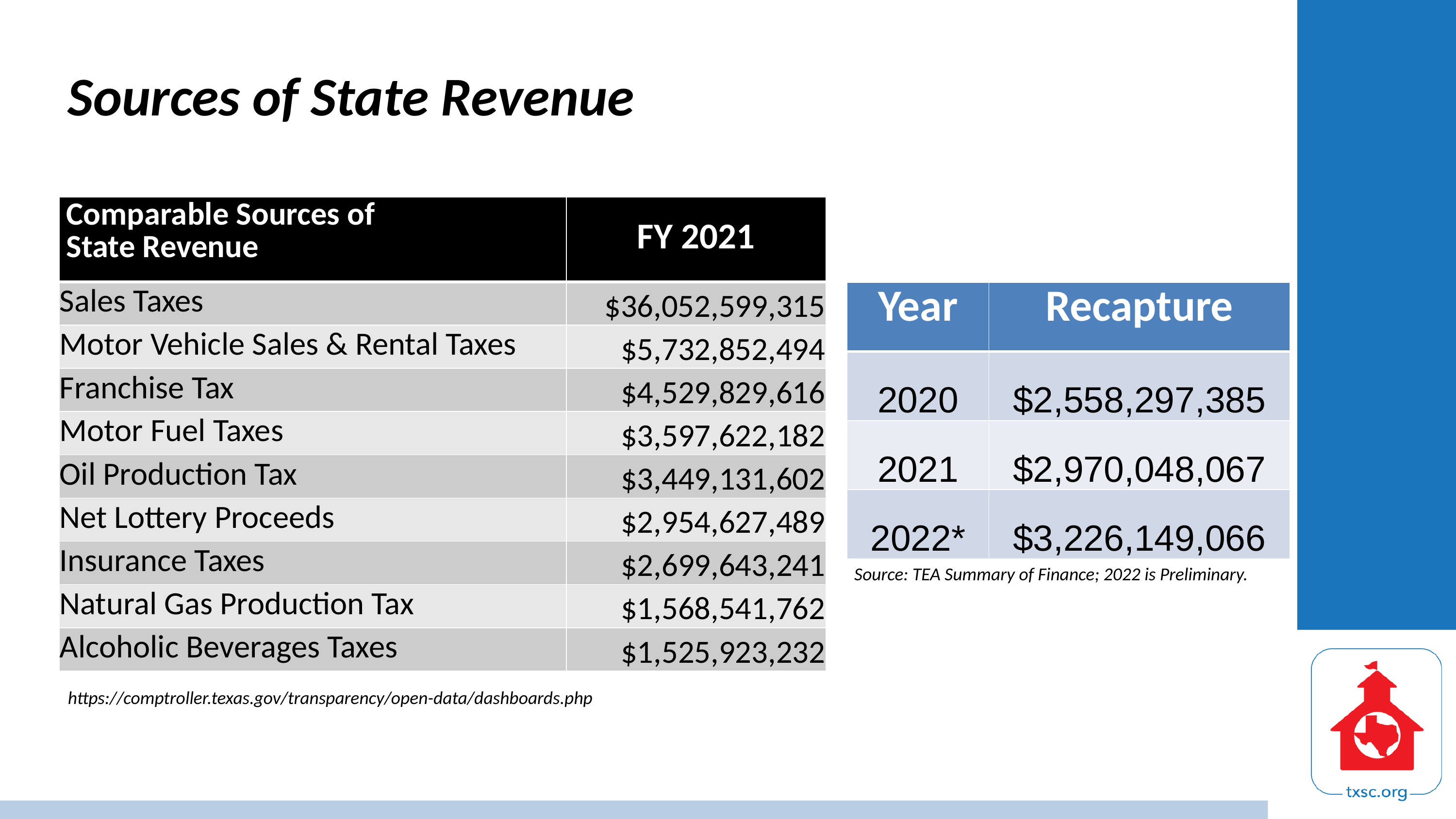

Sources of State Revenue
| Comparable Sources of State Revenue | FY 2021 |
| --- | --- |
| Sales Taxes | $36,052,599,315 |
| Motor Vehicle Sales & Rental Taxes | $5,732,852,494 |
| Franchise Tax | $4,529,829,616 |
| Motor Fuel Taxes | $3,597,622,182 |
| Oil Production Tax | $3,449,131,602 |
| Net Lottery Proceeds | $2,954,627,489 |
| Insurance Taxes | $2,699,643,241 |
| Natural Gas Production Tax | $1,568,541,762 |
| Alcoholic Beverages Taxes | $1,525,923,232 |
| Year | Recapture |
| --- | --- |
| 2020 | $2,558,297,385 |
| 2021 | $2,970,048,067 |
| 2022\* | $3,226,149,066 |
Source: TEA Summary of Finance; 2022 is Preliminary.
https://comptroller.texas.gov/transparency/open-data/dashboards.php